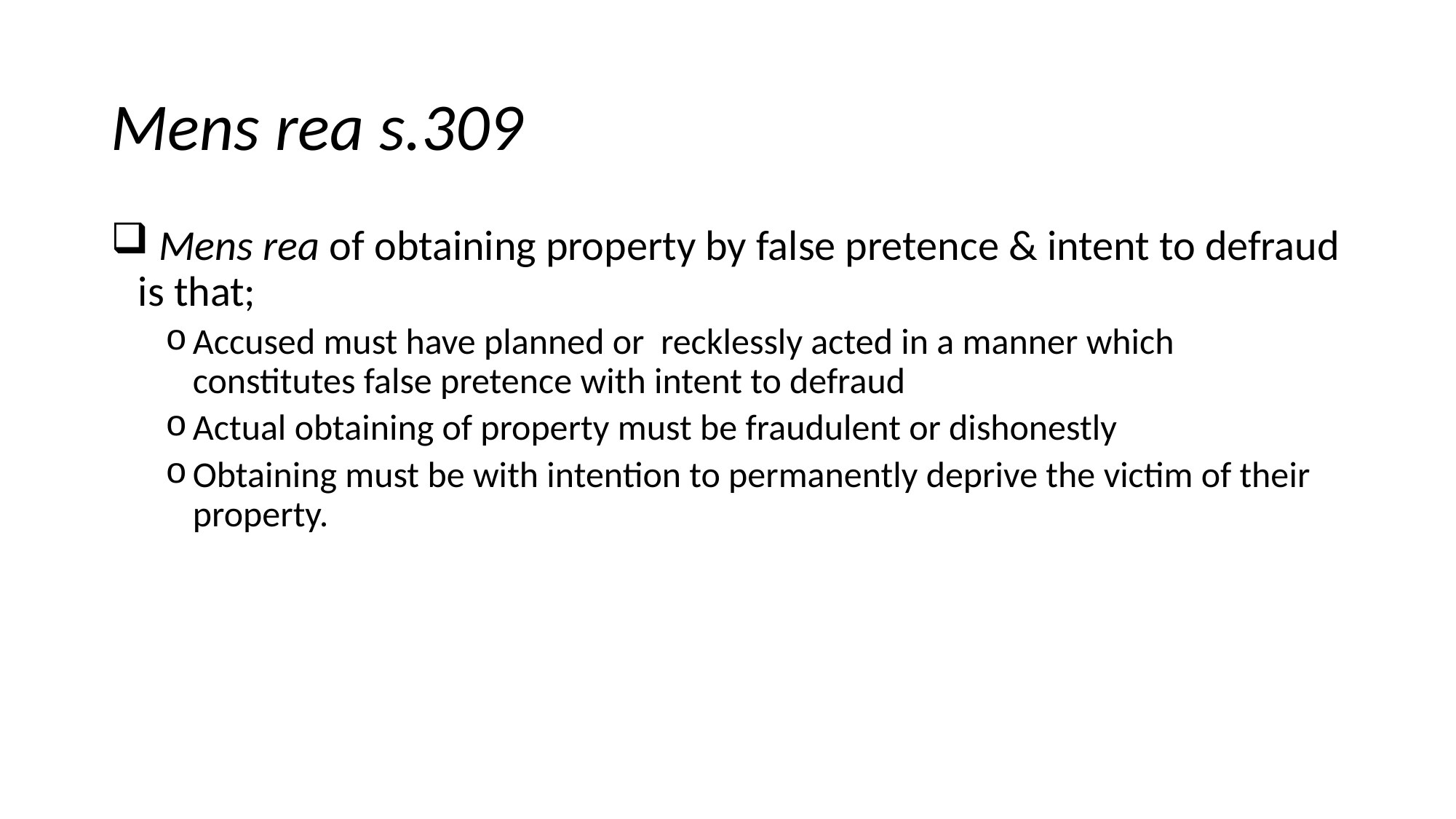

# Mens rea s.309
 Mens rea of obtaining property by false pretence & intent to defraud is that;
Accused must have planned or  recklessly acted in a manner which constitutes false pretence with intent to defraud
Actual obtaining of property must be fraudulent or dishonestly
Obtaining must be with intention to permanently deprive the victim of their property.